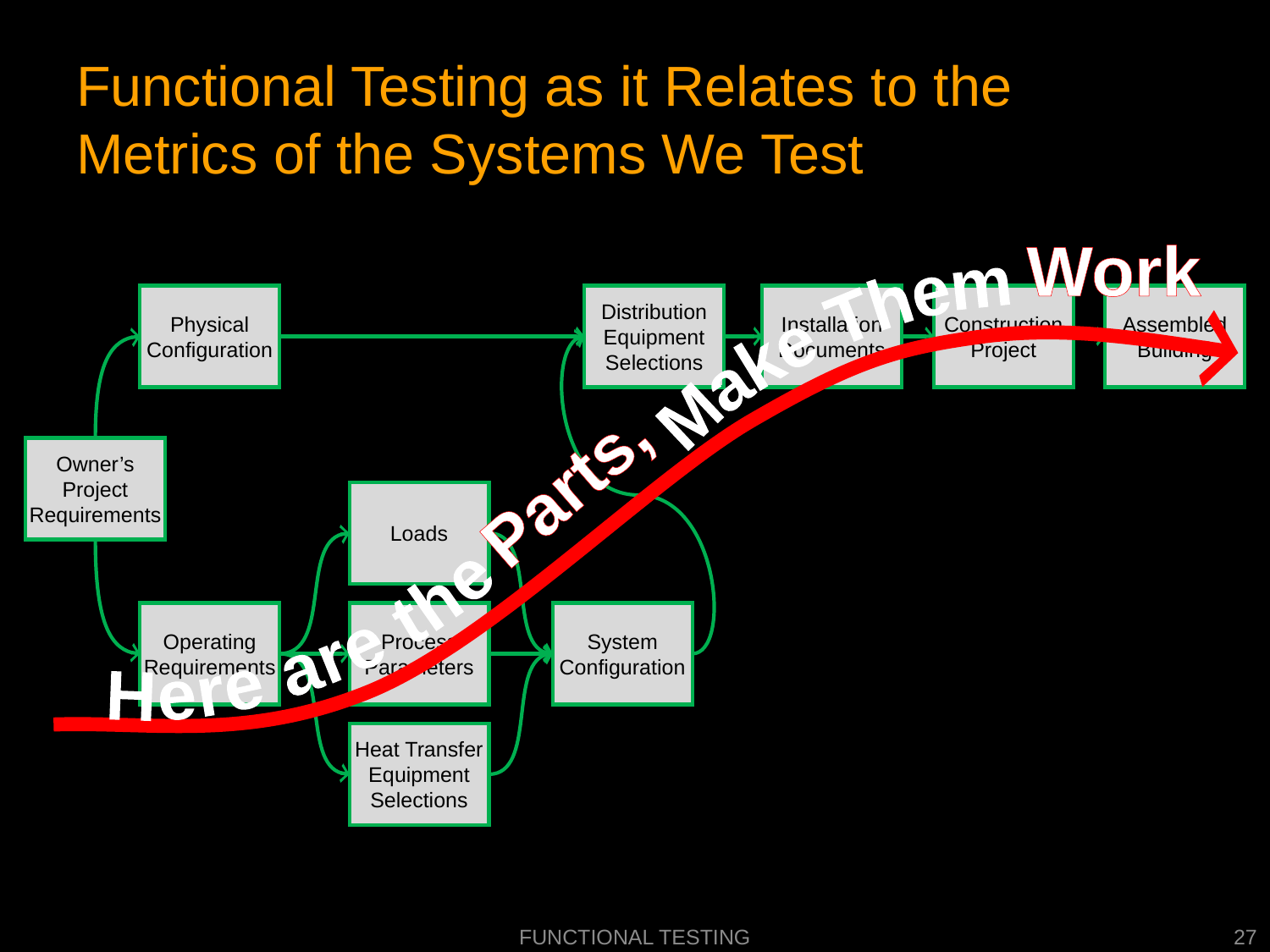

# Functional Testing as it Relates to the Metrics of the Systems We Test
Work
Make Them
Here are the
Parts,
Physical Configuration
Distribution Equipment Selections
Installation Documents
Construction Project
Assembled Building

Owner’s Project Requirements
Loads
Operating Requirements
Process Parameters
System Configuration
Heat Transfer Equipment Selections
Functional Testing
27